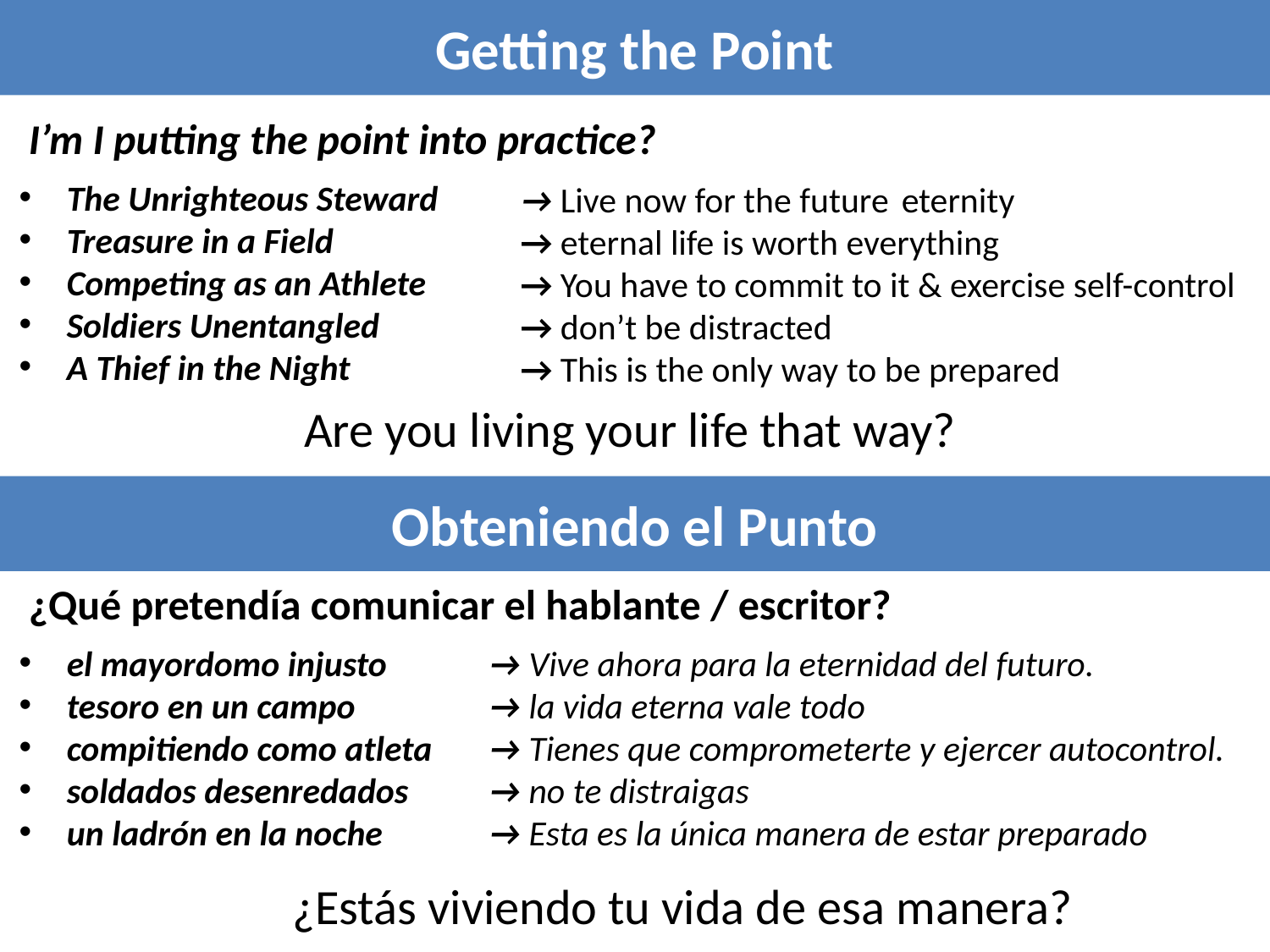

Getting the Point
I’m I putting the point into practice?
The Unrighteous Steward
Treasure in a Field
Competing as an Athlete
Soldiers Unentangled
A Thief in the Night
→ Live now for the future	eternity
→ eternal life is worth everything
→ You have to commit to it & exercise self-control
→ don’t be distracted
→ This is the only way to be prepared
Are you living your life that way?
Obteniendo el Punto
¿Qué pretendía comunicar el hablante / escritor?
el mayordomo injusto
tesoro en un campo
compitiendo como atleta
soldados desenredados
un ladrón en la noche
→ Vive ahora para la eternidad del futuro.
→ la vida eterna vale todo
→ Tienes que comprometerte y ejercer autocontrol.
→ no te distraigas
→ Esta es la única manera de estar preparado
¿Estás viviendo tu vida de esa manera?